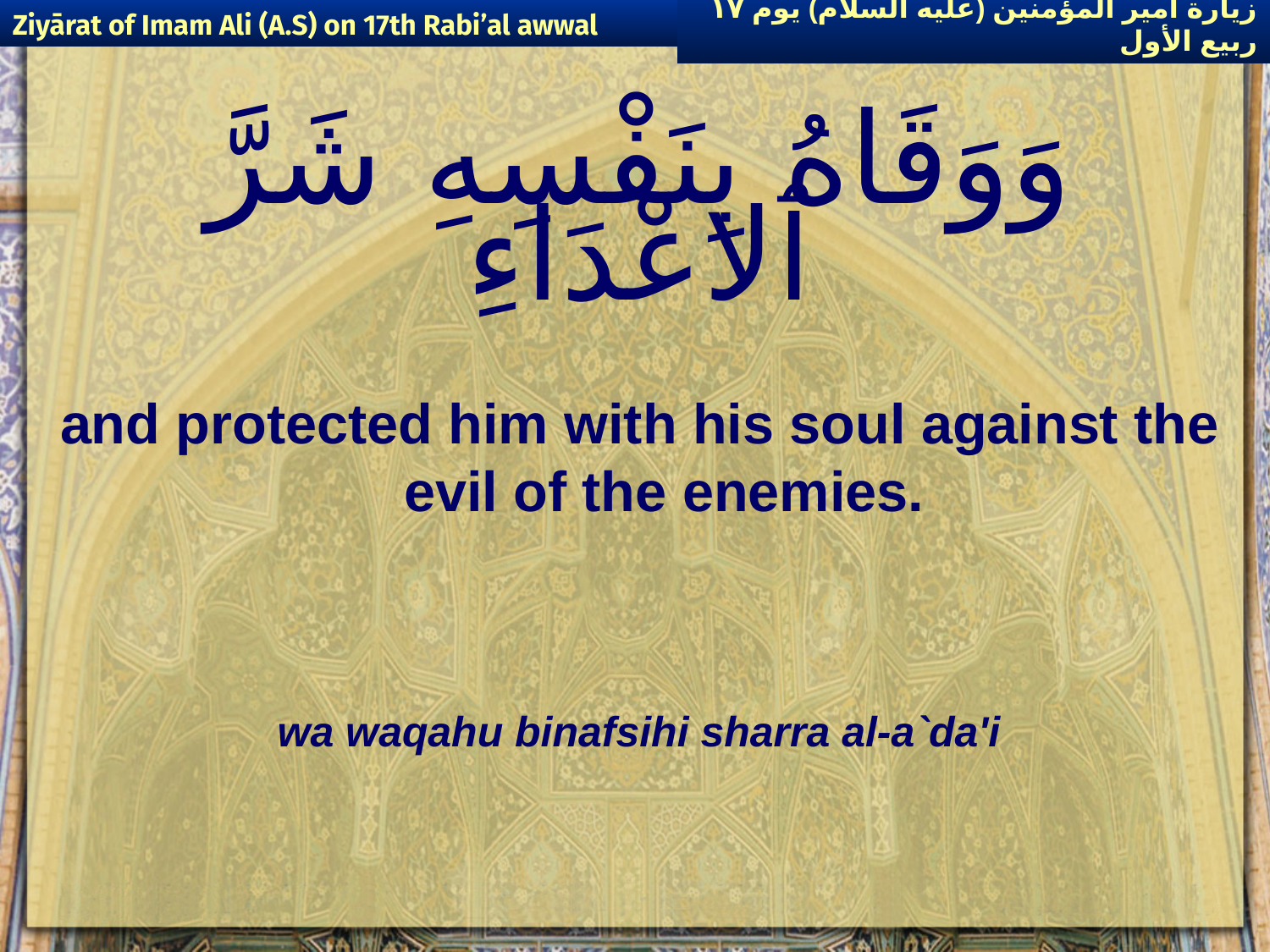

Ziyārat of Imam Ali (A.S) on 17th Rabi’al awwal
زيارة أمير المؤمنين (عليه السلام) يوم ١٧ ربيع الأول
# وَوَقَاهُ بِنَفْسِهِ شَرَّ ٱلاعْدَاءِ
and protected him with his soul against the evil of the enemies.
wa waqahu binafsihi sharra al-a`da'i